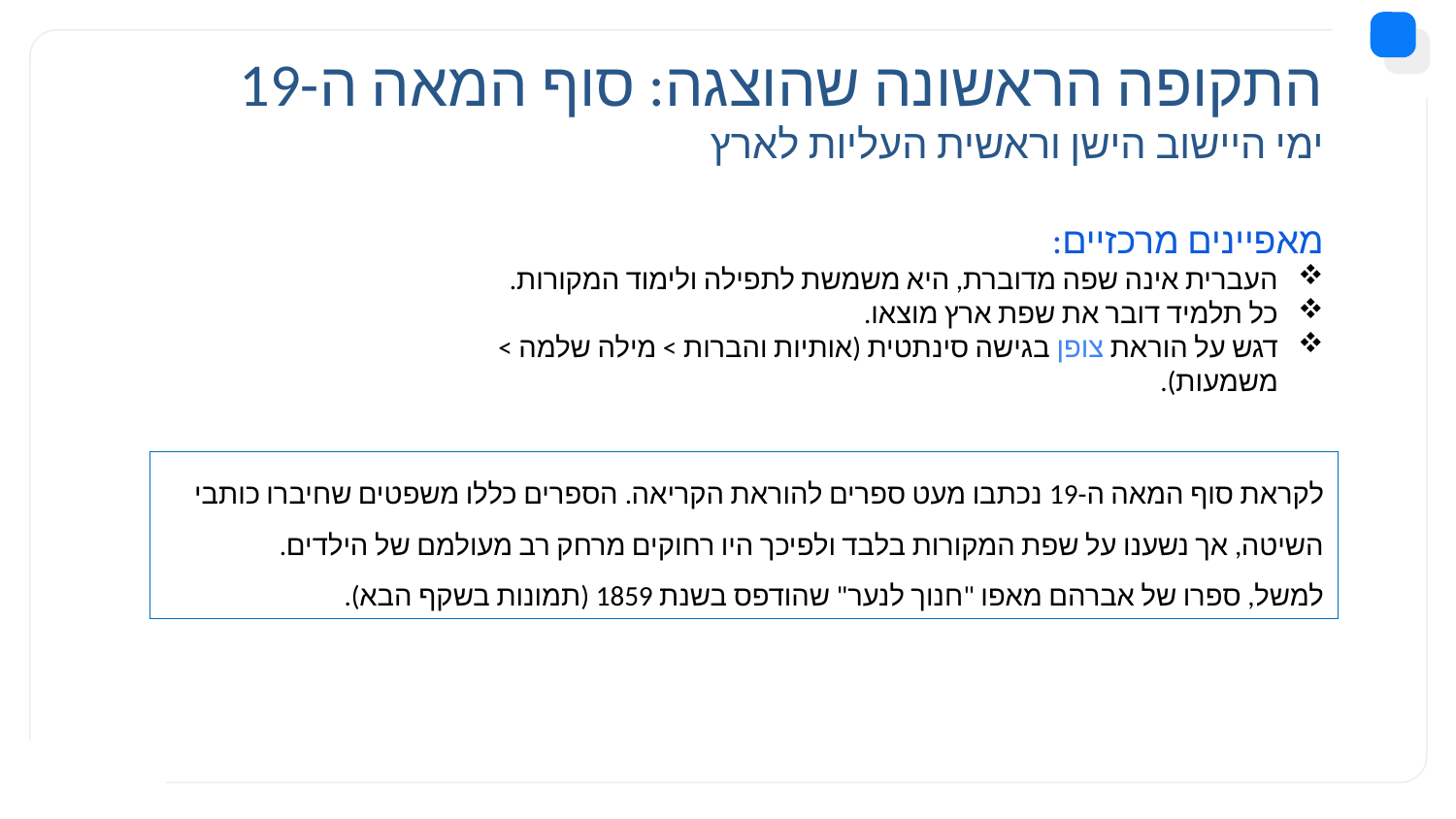

# התקופה הראשונה שהוצגה: סוף המאה ה-19 ימי היישוב הישן וראשית העליות לארץ
מאפיינים מרכזיים:
העברית אינה שפה מדוברת, היא משמשת לתפילה ולימוד המקורות.
כל תלמיד דובר את שפת ארץ מוצאו.
דגש על הוראת צופן בגישה סינתטית (אותיות והברות > מילה שלמה > משמעות).

לקראת סוף המאה ה-19 נכתבו מעט ספרים להוראת הקריאה. הספרים כללו משפטים שחיברו כותבי השיטה, אך נשענו על שפת המקורות בלבד ולפיכך היו רחוקים מרחק רב מעולמם של הילדים.
למשל, ספרו של אברהם מאפו "חנוך לנער" שהודפס בשנת 1859 (תמונות בשקף הבא).